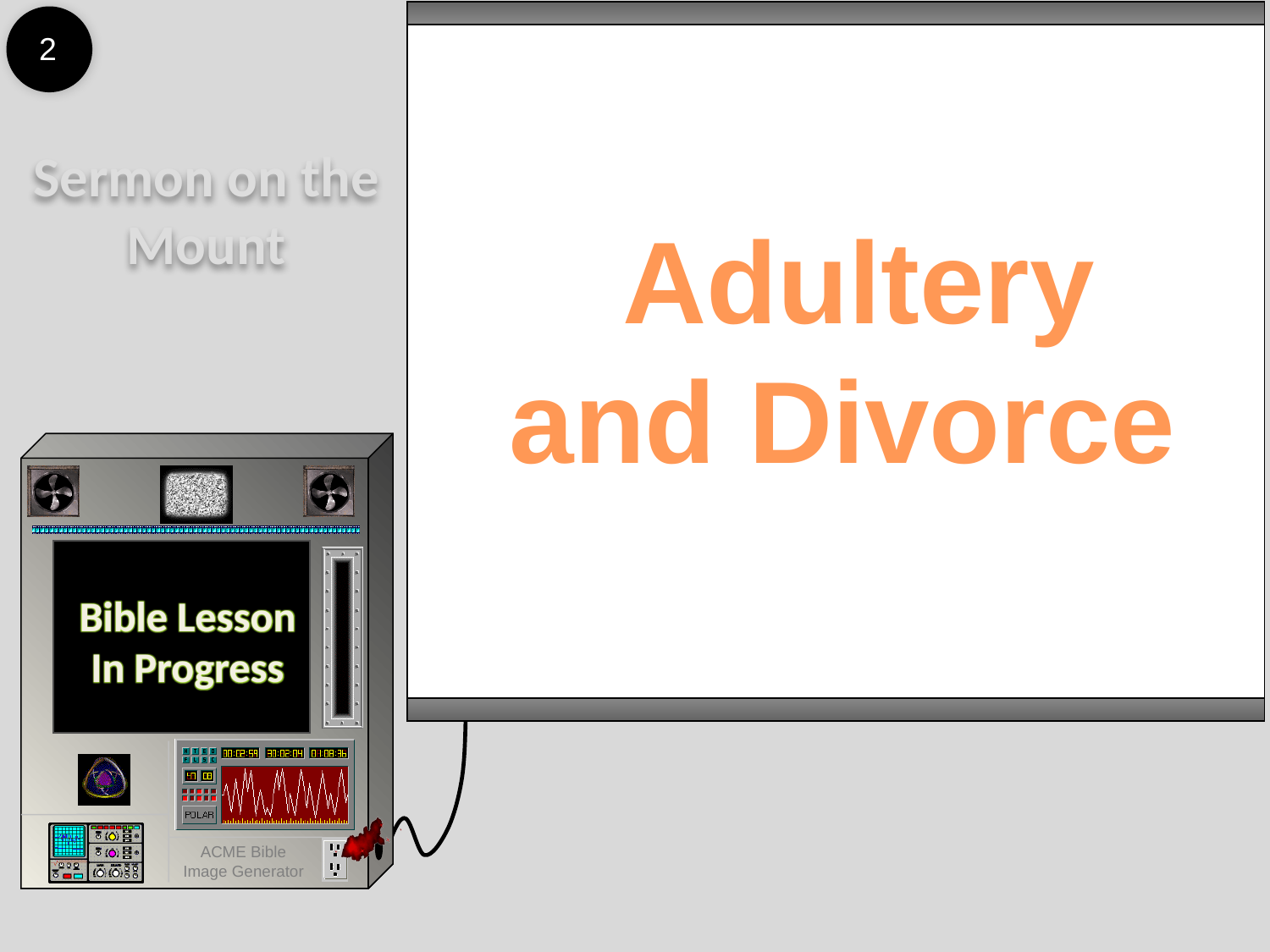

2
Sermon on the Mount
 Adultery and Divorce